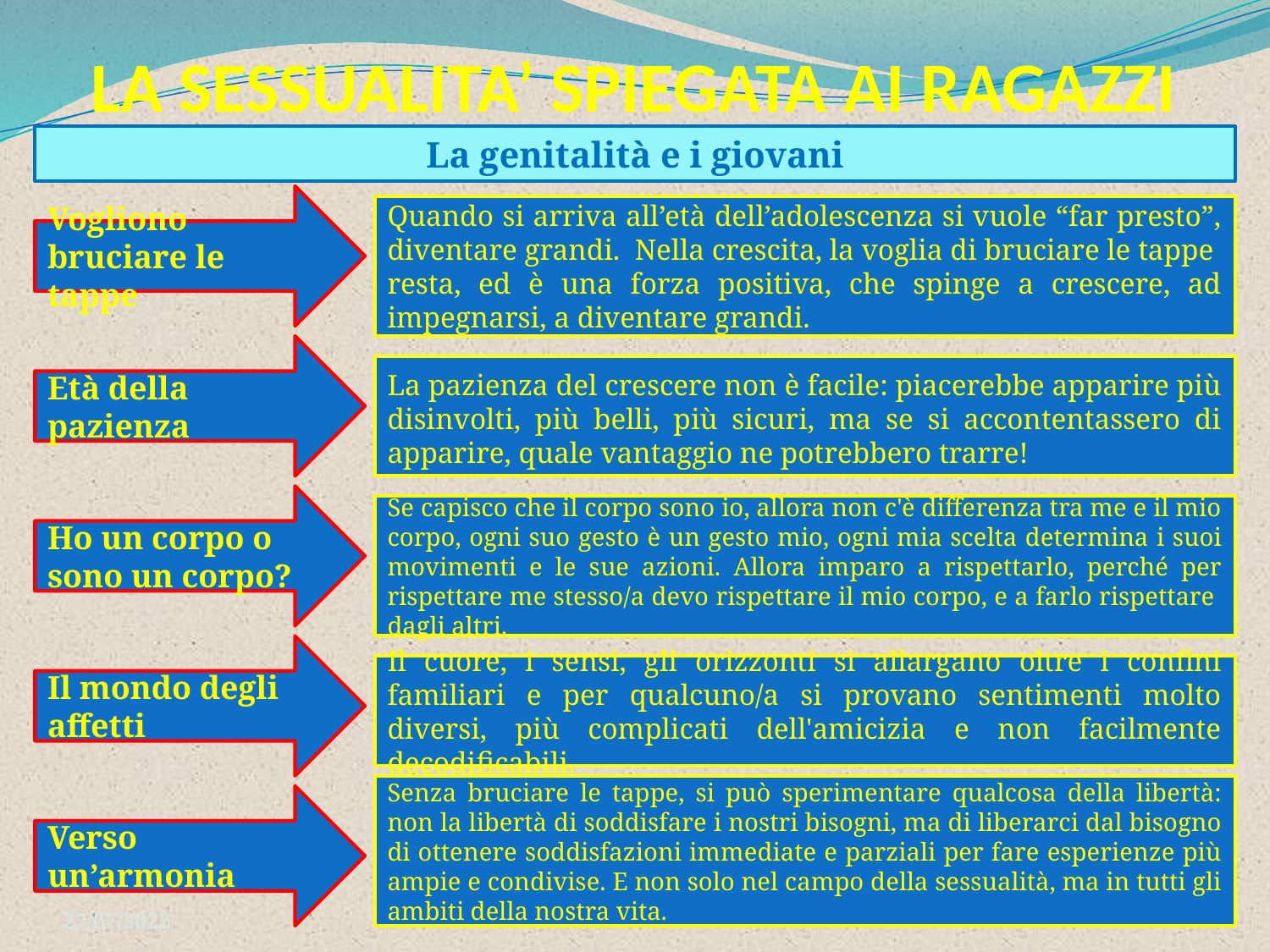

# LA SESSUALITA’ SPIEGATA AI RAGAZZI
La genitalità e i giovani
Vogliono bruciare le tappe
Quando si arriva all’età dell’adolescenza si vuole “far presto”, diventare grandi.  Nella crescita, la voglia di bruciare le tappe  resta, ed è una forza positiva, che spinge a crescere, ad impegnarsi, a diventare grandi.
Età della pazienza

La pazienza del crescere non è facile: piacerebbe apparire più disinvolti, più belli, più sicuri, ma se si accontentassero di apparire, quale vantaggio ne potrebbero trarre!

Ho un corpo o sono un corpo?
Se capisco che il corpo sono io, allora non c'è differenza tra me e il mio corpo, ogni suo gesto è un gesto mio, ogni mia scelta determina i suoi movimenti e le sue azioni. Allora imparo a rispettarlo, perché per rispettare me stesso/a devo rispettare il mio corpo, e a farlo rispettare  dagli altri.
Il mondo degli affetti
Il cuore, i sensi, gli orizzonti si allargano oltre i confini familiari e per qualcuno/a si provano sentimenti molto diversi, più complicati dell'amicizia e non facilmente decodificabili.
Senza bruciare le tappe, si può sperimentare qualcosa della libertà: non la libertà di soddisfare i nostri bisogni, ma di liberarci dal bisogno di ottenere soddisfazioni immediate e parziali per fare esperienze più ampie e condivise. E non solo nel campo della sessualità, ma in tutti gli ambiti della nostra vita.
Verso un’armonia
27/07/2022
19